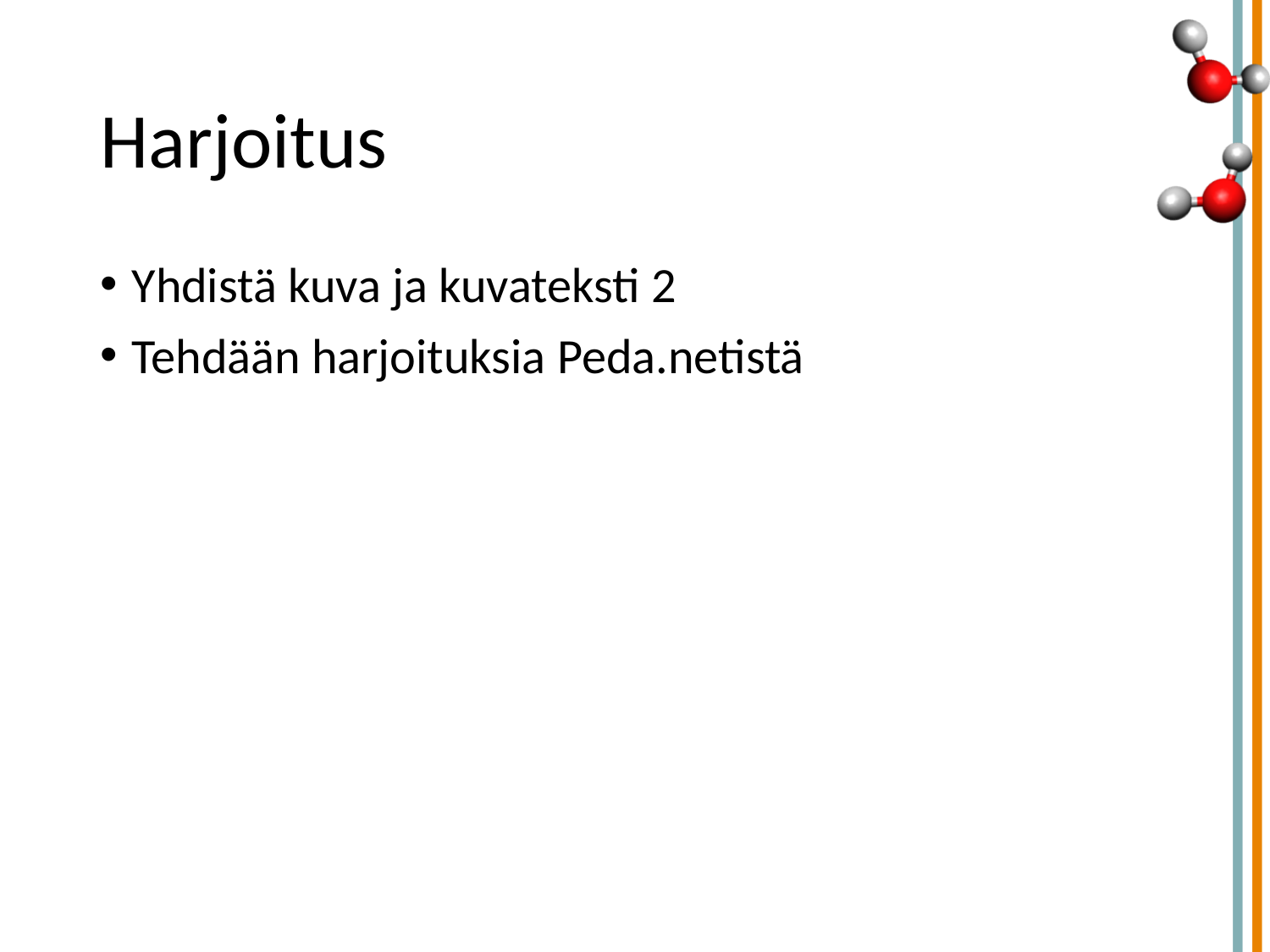

# Harjoitus
Yhdistä kuva ja kuvateksti 2
Tehdään harjoituksia Peda.netistä